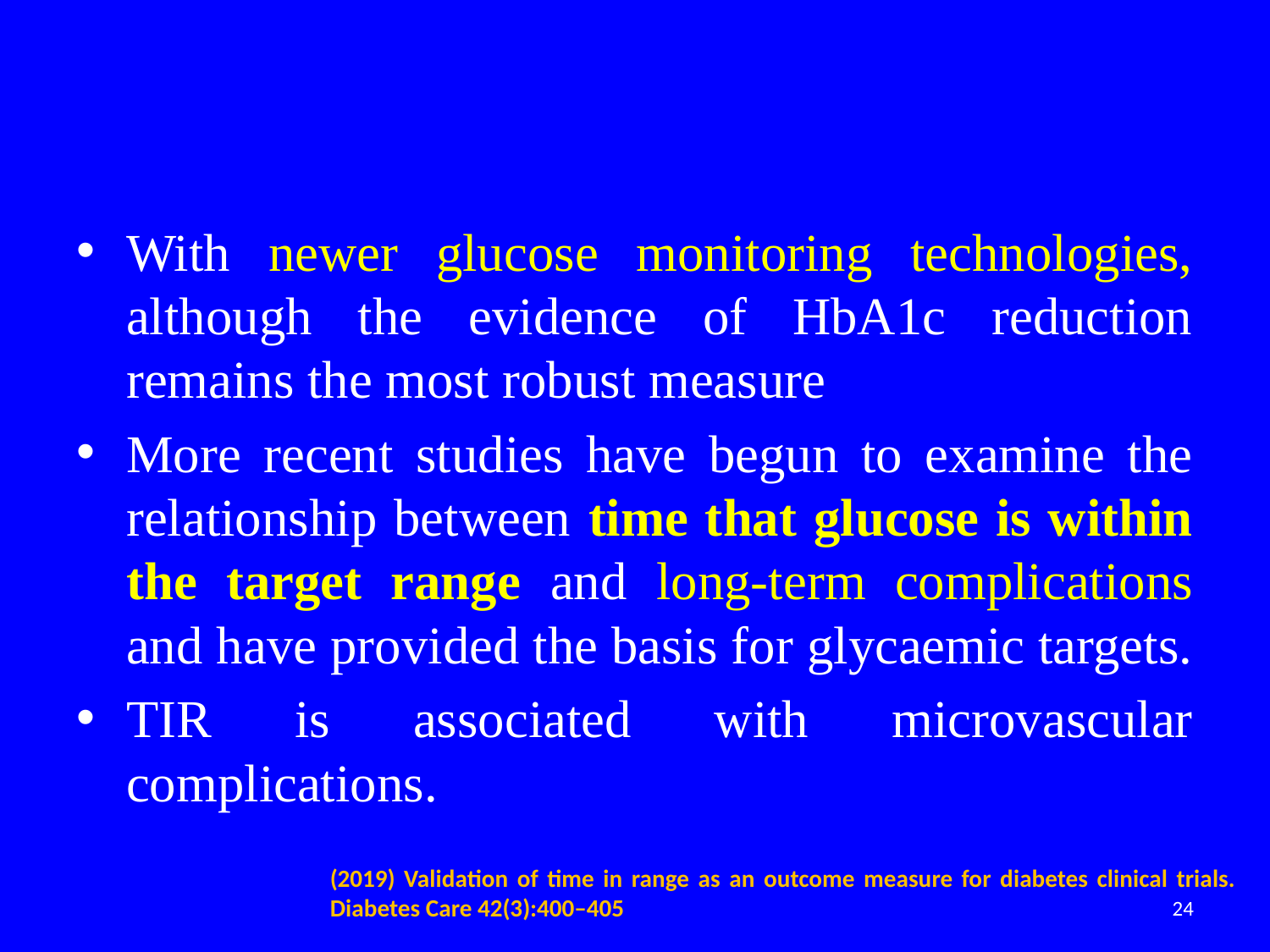

#
With newer glucose monitoring technologies, although the evidence of HbA1c reduction remains the most robust measure
More recent studies have begun to examine the relationship between time that glucose is within the target range and long-term complications and have provided the basis for glycaemic targets.
TIR is associated with microvascular complications.
(2019) Validation of time in range as an outcome measure for diabetes clinical trials. Diabetes Care 42(3):400–405
24